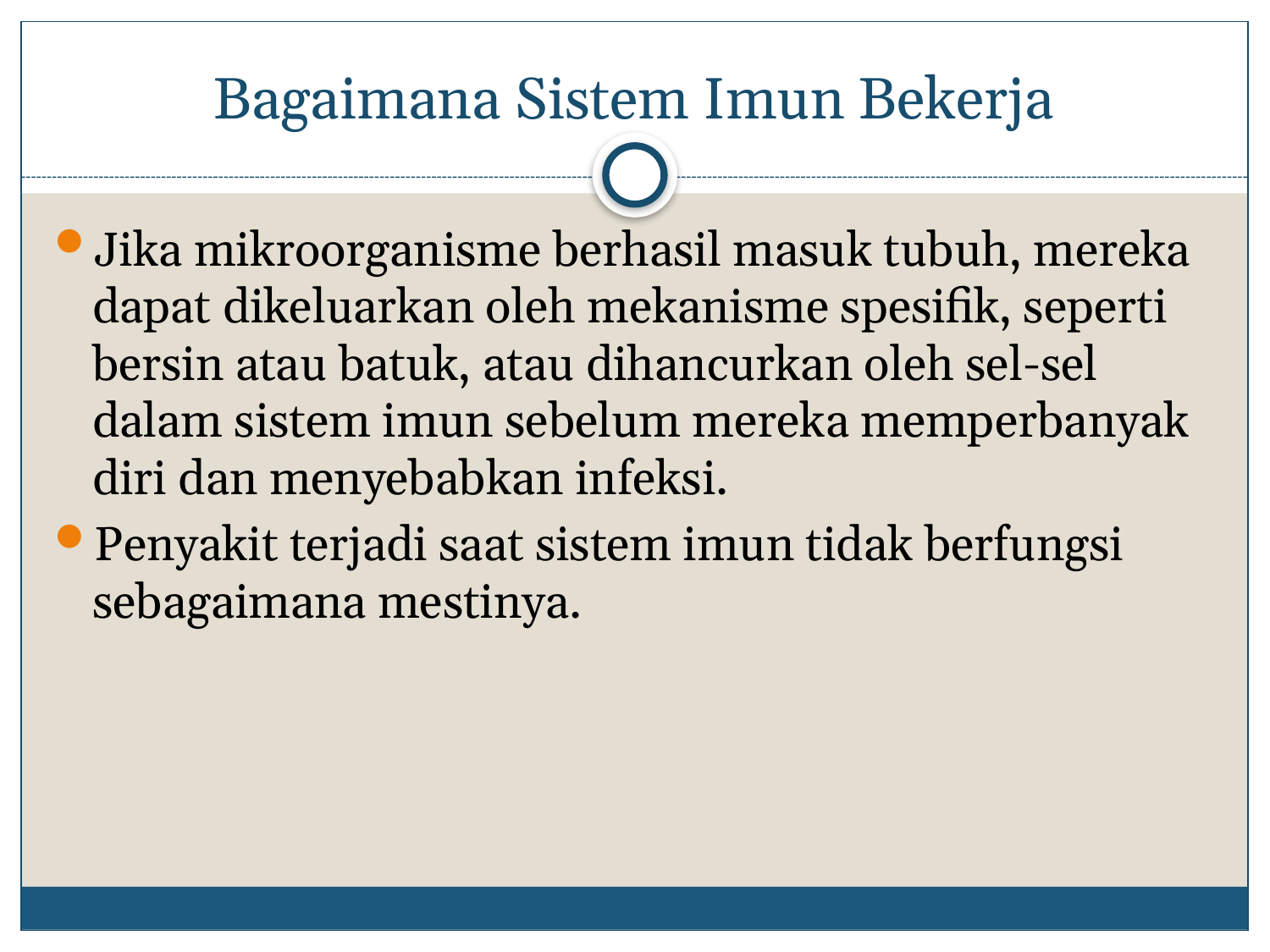

# Bagaimana Sistem Imun Bekerja
Jika mikroorganisme berhasil masuk tubuh, mereka dapat dikeluarkan oleh mekanisme spesifik, seperti bersin atau batuk, atau dihancurkan oleh sel-sel dalam sistem imun sebelum mereka memperbanyak diri dan menyebabkan infeksi.
Penyakit terjadi saat sistem imun tidak berfungsi sebagaimana mestinya.